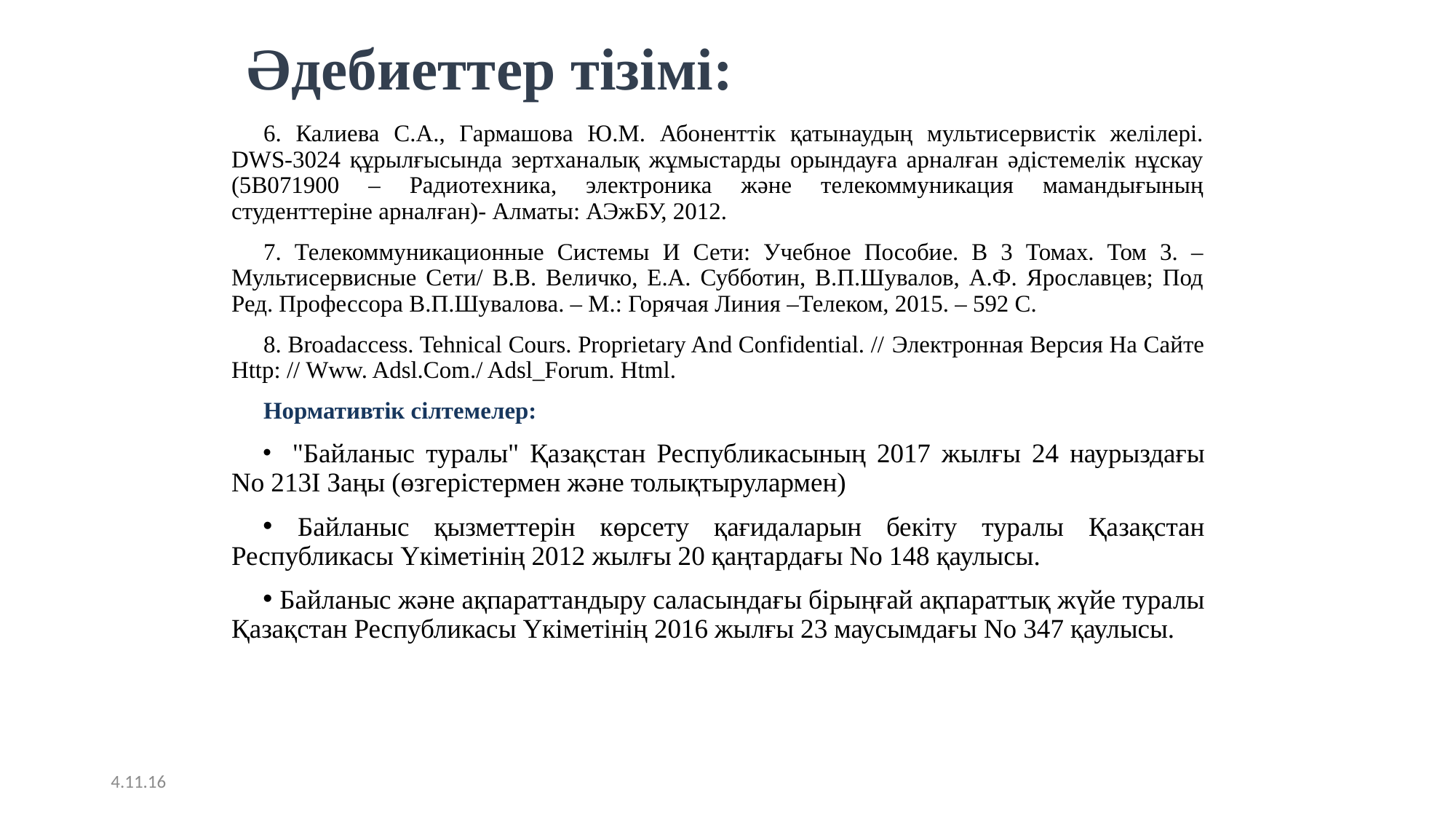

# Әдебиеттер тізімі:
6. Калиева С.А., Гармашова Ю.М. Абоненттік қатынаудың мультисервистік желілері. DWS-3024 құрылғысында зертханалық жұмыстарды орындауға арналған әдістемелік нұскау (5В071900 – Радиотехника, электроника және телекоммуникация мамандығының студенттеріне арналған)- Алматы: АЭжБУ, 2012.
7. Телекоммуникационные Системы И Сети: Учебное Пособие. В 3 Томах. Том 3. – Мультисервисные Сети/ В.В. Величко, Е.А. Субботин, В.П.Шувалов, А.Ф. Ярославцев; Под Ред. Профессора В.П.Шувалова. – М.: Горячая Линия –Телеком, 2015. – 592 С.
8. Broadaccess. Tehnical Cours. Proprietary And Confidential. // Электронная Версия На Сайте Http: // Www. Adsl.Com./ Adsl_Forum. Html.
Нормативтік сілтемелер:
  "Байланыс туралы" Қазақстан Республикасының 2017 жылғы 24 наурыздағы No 213I Заңы (өзгерістермен және толықтырулармен)
 Байланыс қызметтерін көрсету қағидаларын бекіту туралы Қазақстан Республикасы Үкіметінің 2012 жылғы 20 қаңтардағы No 148 қаулысы.
 Байланыс және ақпараттандыру саласындағы бірыңғай ақпараттық жүйе туралы Қазақстан Республикасы Үкіметінің 2016 жылғы 23 маусымдағы No 347 қаулысы.

4.11.16